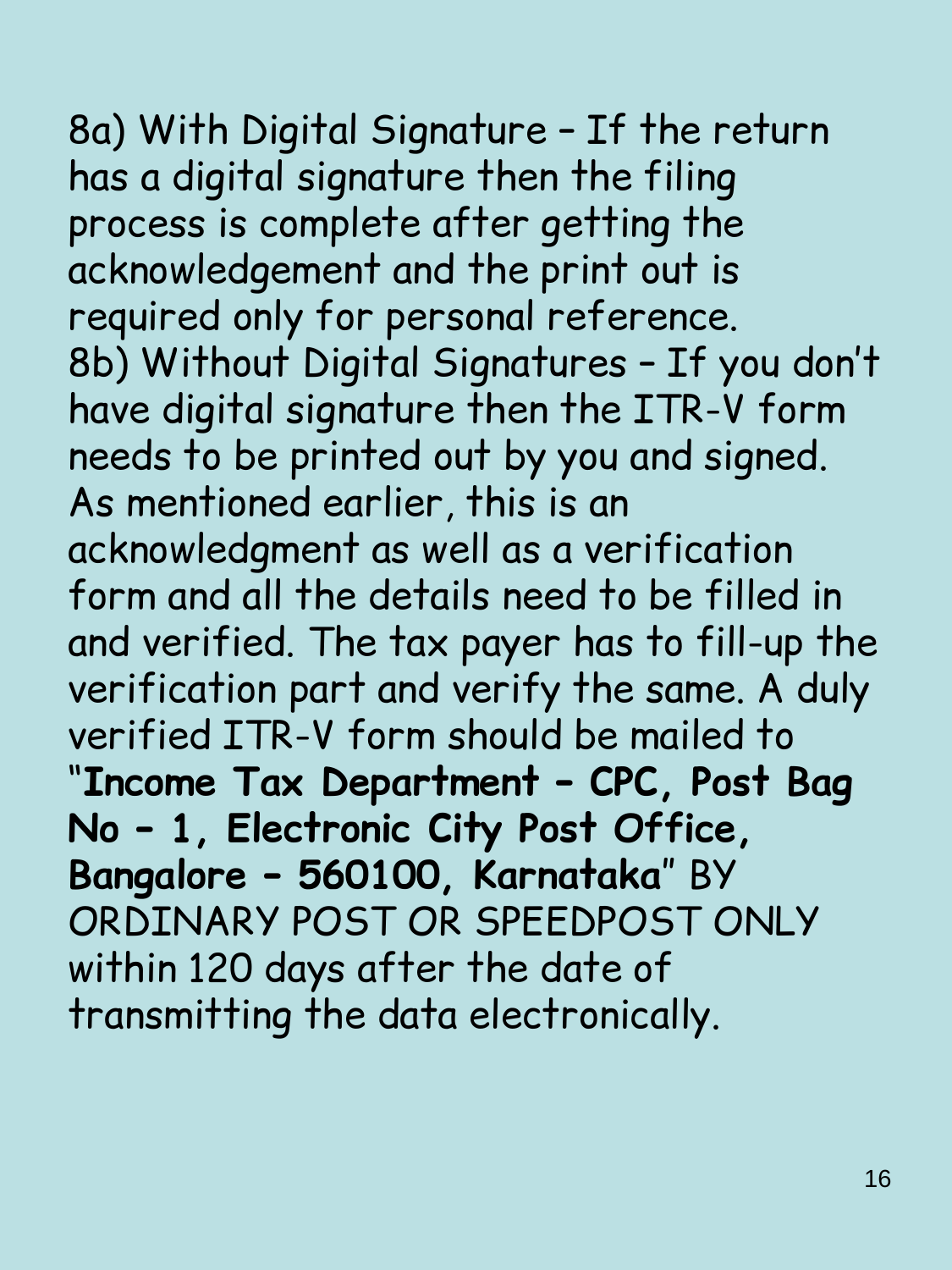

8a) With Digital Signature – If the return has a digital signature then the filing process is complete after getting the acknowledgement and the print out is required only for personal reference.
8b) Without Digital Signatures – If you don’t have digital signature then the ITR-V form needs to be printed out by you and signed. As mentioned earlier, this is an acknowledgment as well as a verification form and all the details need to be filled in and verified. The tax payer has to fill-up the verification part and verify the same. A duly verified ITR-V form should be mailed to
“Income Tax Department – CPC, Post Bag No – 1, Electronic City Post Office, Bangalore – 560100, Karnataka” BY ORDINARY POST OR SPEEDPOST ONLY within 120 days after the date of transmitting the data electronically.
16